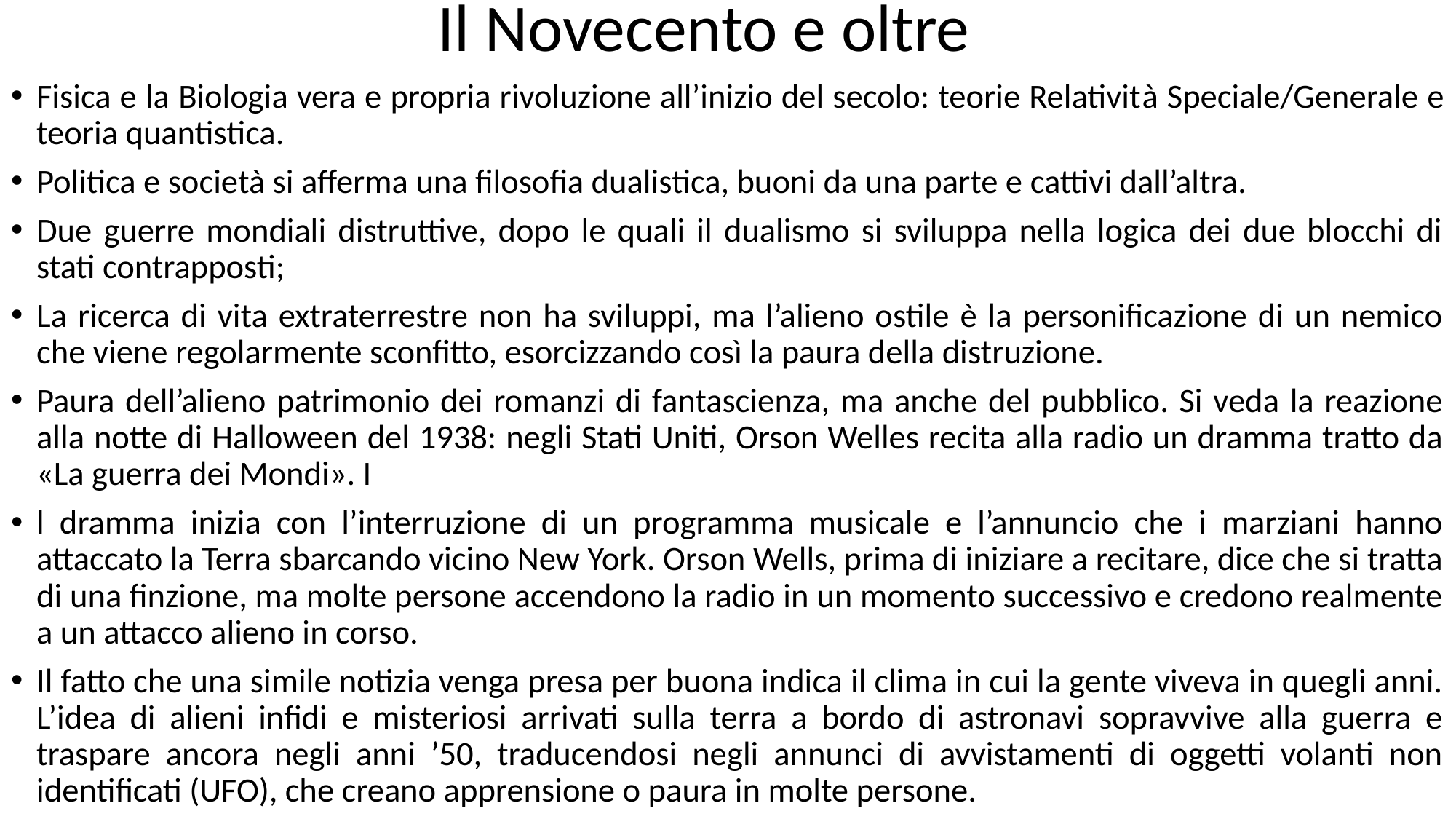

# Il Novecento e oltre
Fisica e la Biologia vera e propria rivoluzione all’inizio del secolo: teorie Relatività Speciale/Generale e teoria quantistica.
Politica e società si afferma una filosofia dualistica, buoni da una parte e cattivi dall’altra.
Due guerre mondiali distruttive, dopo le quali il dualismo si sviluppa nella logica dei due blocchi di stati contrapposti;
La ricerca di vita extraterrestre non ha sviluppi, ma l’alieno ostile è la personificazione di un nemico che viene regolarmente sconfitto, esorcizzando così la paura della distruzione.
Paura dell’alieno patrimonio dei romanzi di fantascienza, ma anche del pubblico. Si veda la reazione alla notte di Halloween del 1938: negli Stati Uniti, Orson Welles recita alla radio un dramma tratto da «La guerra dei Mondi». I
l dramma inizia con l’interruzione di un programma musicale e l’annuncio che i marziani hanno attaccato la Terra sbarcando vicino New York. Orson Wells, prima di iniziare a recitare, dice che si tratta di una finzione, ma molte persone accendono la radio in un momento successivo e credono realmente a un attacco alieno in corso.
Il fatto che una simile notizia venga presa per buona indica il clima in cui la gente viveva in quegli anni. L’idea di alieni infidi e misteriosi arrivati sulla terra a bordo di astronavi sopravvive alla guerra e traspare ancora negli anni ’50, traducendosi negli annunci di avvistamenti di oggetti volanti non identificati (UFO), che creano apprensione o paura in molte persone.